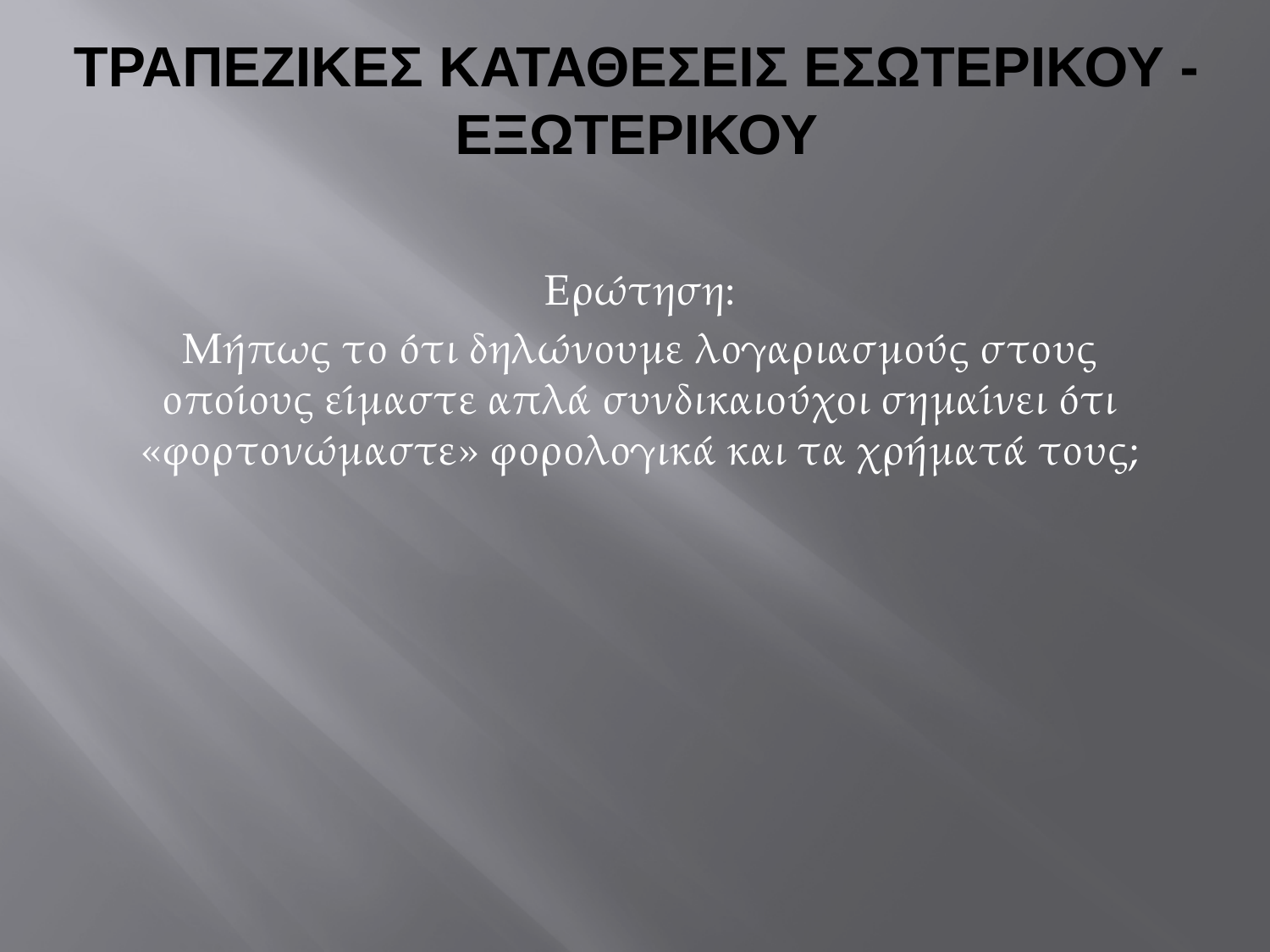

# Τραπεζικεσ Καταθεσεισ εσωτερικου - εξωτερικου
Ερώτηση:
Μήπως το ότι δηλώνουμε λογαριασμούς στους οποίους είμαστε απλά συνδικαιούχοι σημαίνει ότι «φορτονώμαστε» φορολογικά και τα χρήματά τους;